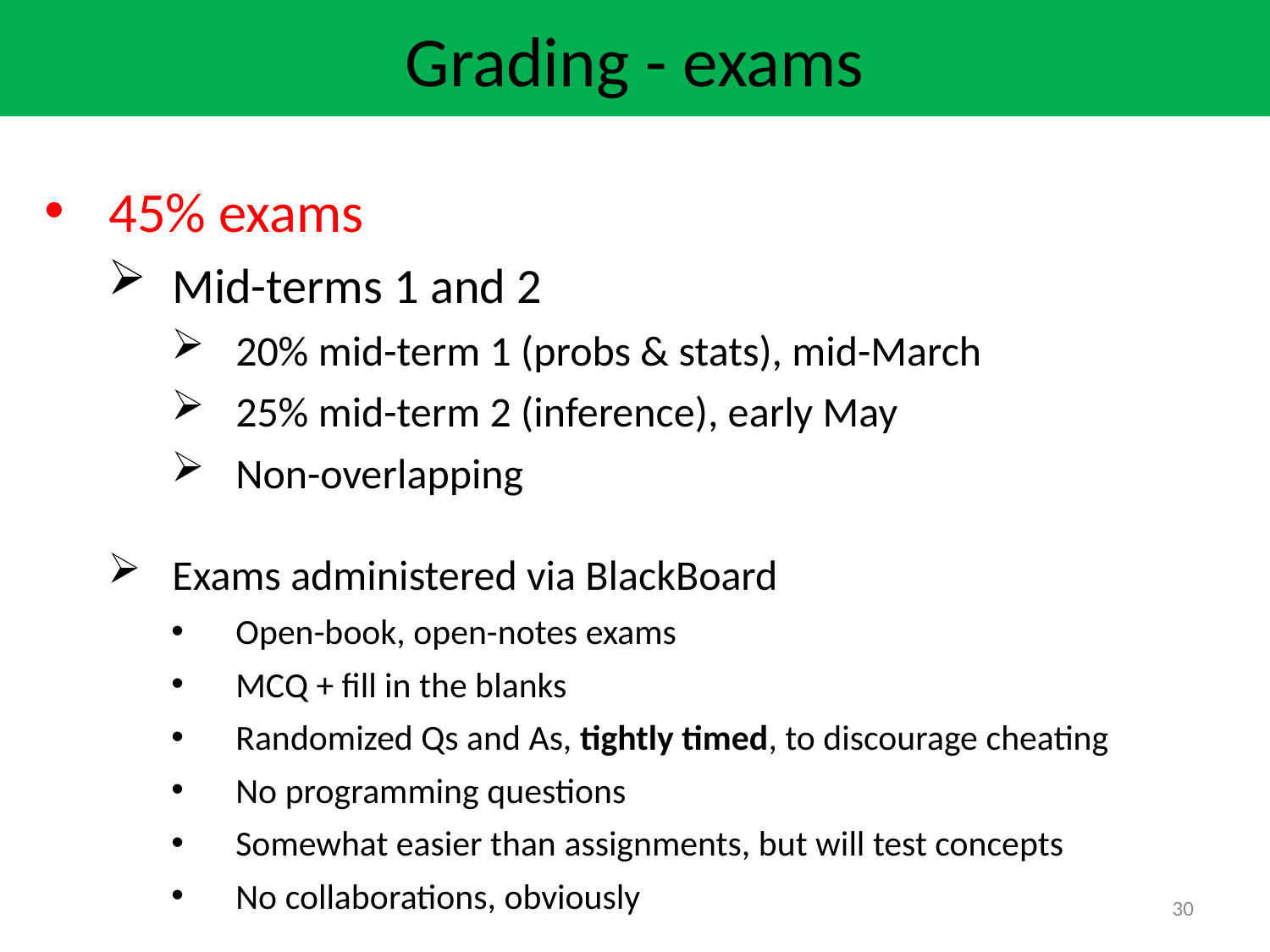

Grading - exams
45% exams
Mid-terms 1 and 2
20% mid-term 1 (probs & stats), mid-March
25% mid-term 2 (inference), early May
Non-overlapping

Exams administered via BlackBoard
Open-book, open-notes exams
MCQ + fill in the blanks
Randomized Qs and As, tightly timed, to discourage cheating
No programming questions
Somewhat easier than assignments, but will test concepts
No collaborations, obviously
30